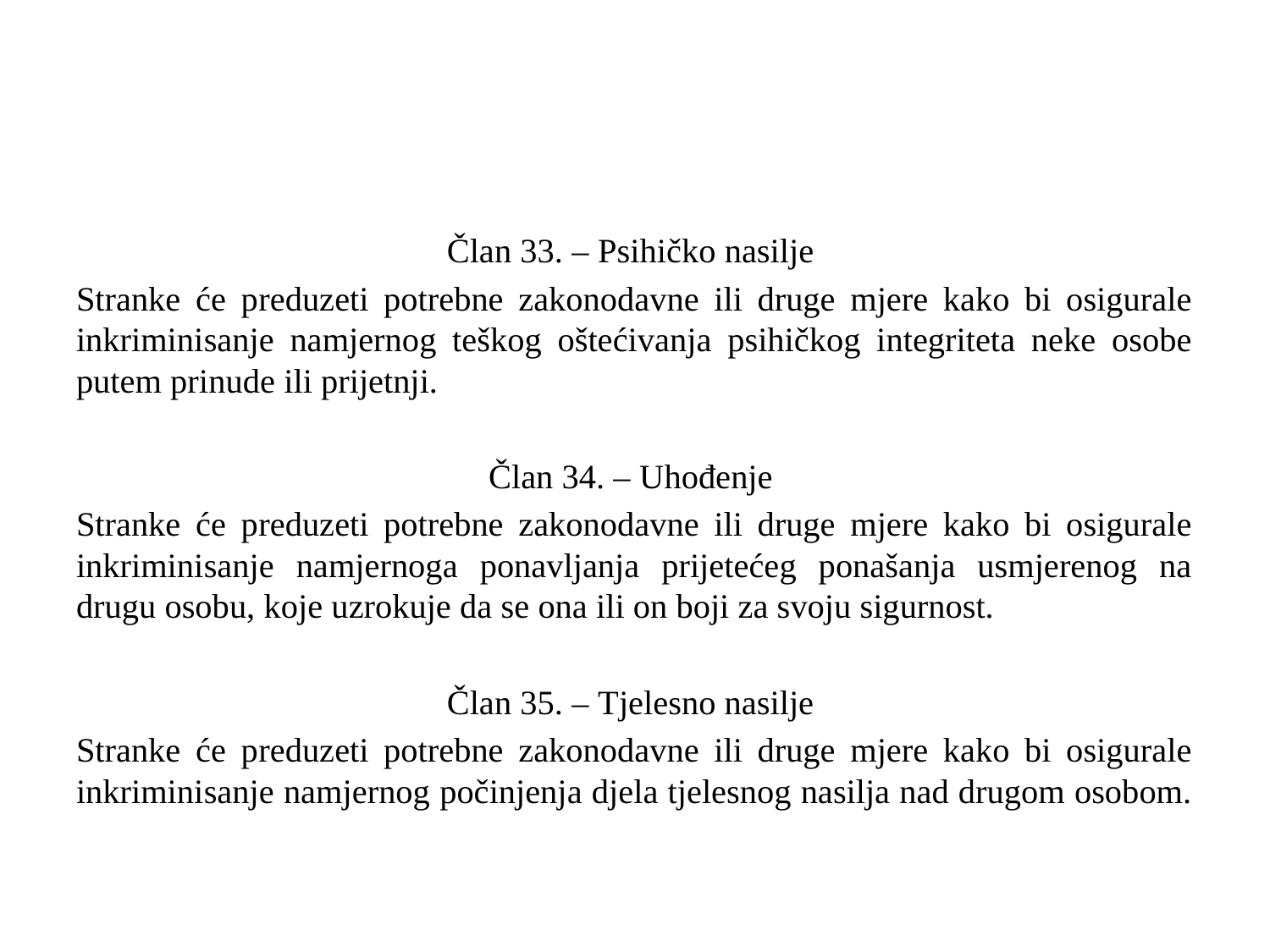

Član 33. – Psihičko nasilje
Stranke će preduzeti potrebne zakonodavne ili druge mjere kako bi osigurale inkriminisanje namjernog teškog oštećivanja psihičkog integriteta neke osobe putem prinude ili prijetnji.

Član 34. – Uhođenje
Stranke će preduzeti potrebne zakonodavne ili druge mjere kako bi osigurale inkriminisanje namjernoga ponavljanja prijetećeg ponašanja usmjerenog na drugu osobu, koje uzrokuje da se ona ili on boji za svoju sigurnost.

Član 35. – Tjelesno nasilje
Stranke će preduzeti potrebne zakonodavne ili druge mjere kako bi osigurale inkriminisanje namjernog počinjenja djela tjelesnog nasilja nad drugom osobom.